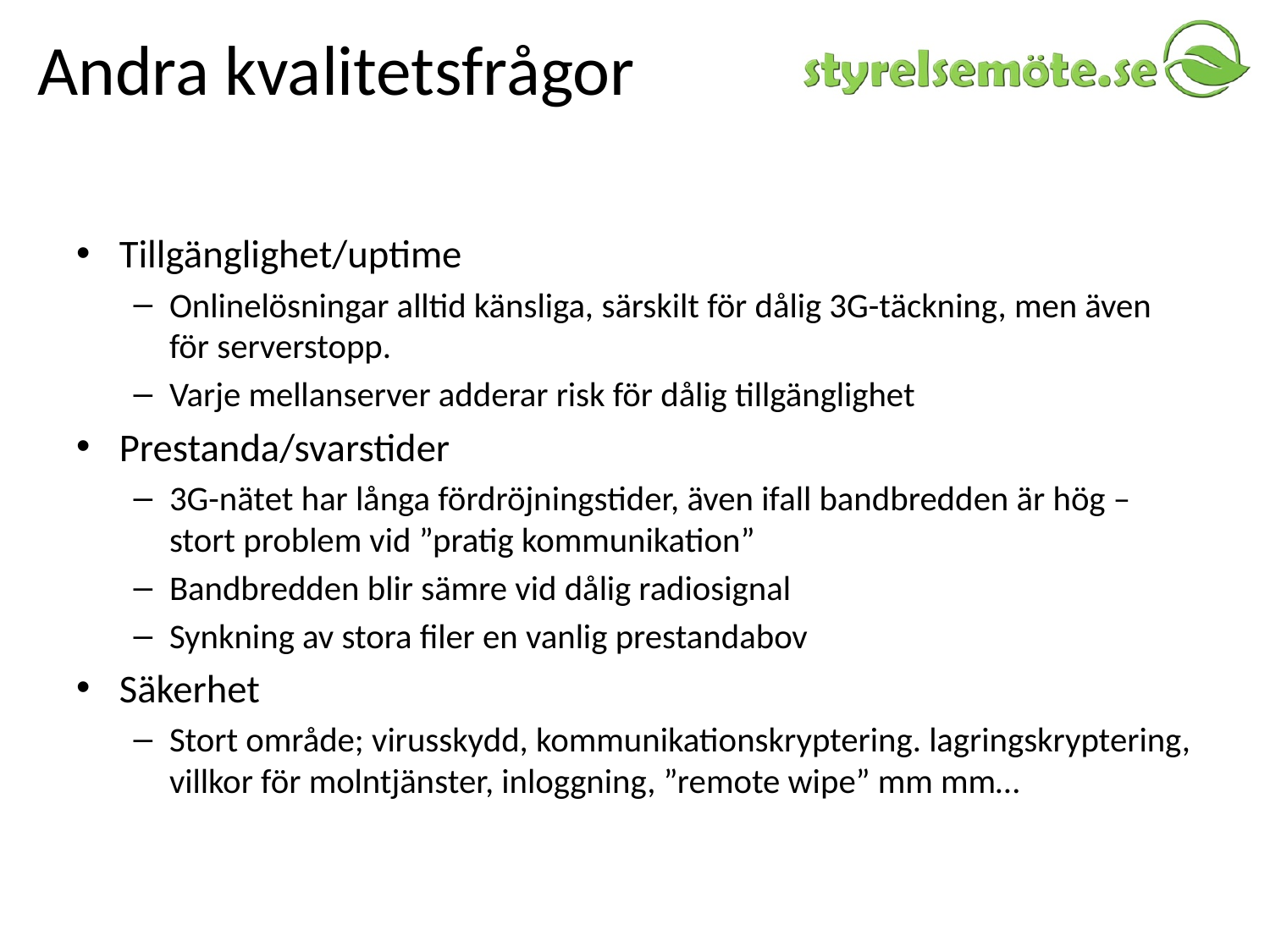

# Andra kvalitetsfrågor
Tillgänglighet/uptime
Onlinelösningar alltid känsliga, särskilt för dålig 3G-täckning, men även för serverstopp.
Varje mellanserver adderar risk för dålig tillgänglighet
Prestanda/svarstider
3G-nätet har långa fördröjningstider, även ifall bandbredden är hög – stort problem vid ”pratig kommunikation”
Bandbredden blir sämre vid dålig radiosignal
Synkning av stora filer en vanlig prestandabov
Säkerhet
Stort område; virusskydd, kommunikationskryptering. lagringskryptering, villkor för molntjänster, inloggning, ”remote wipe” mm mm…